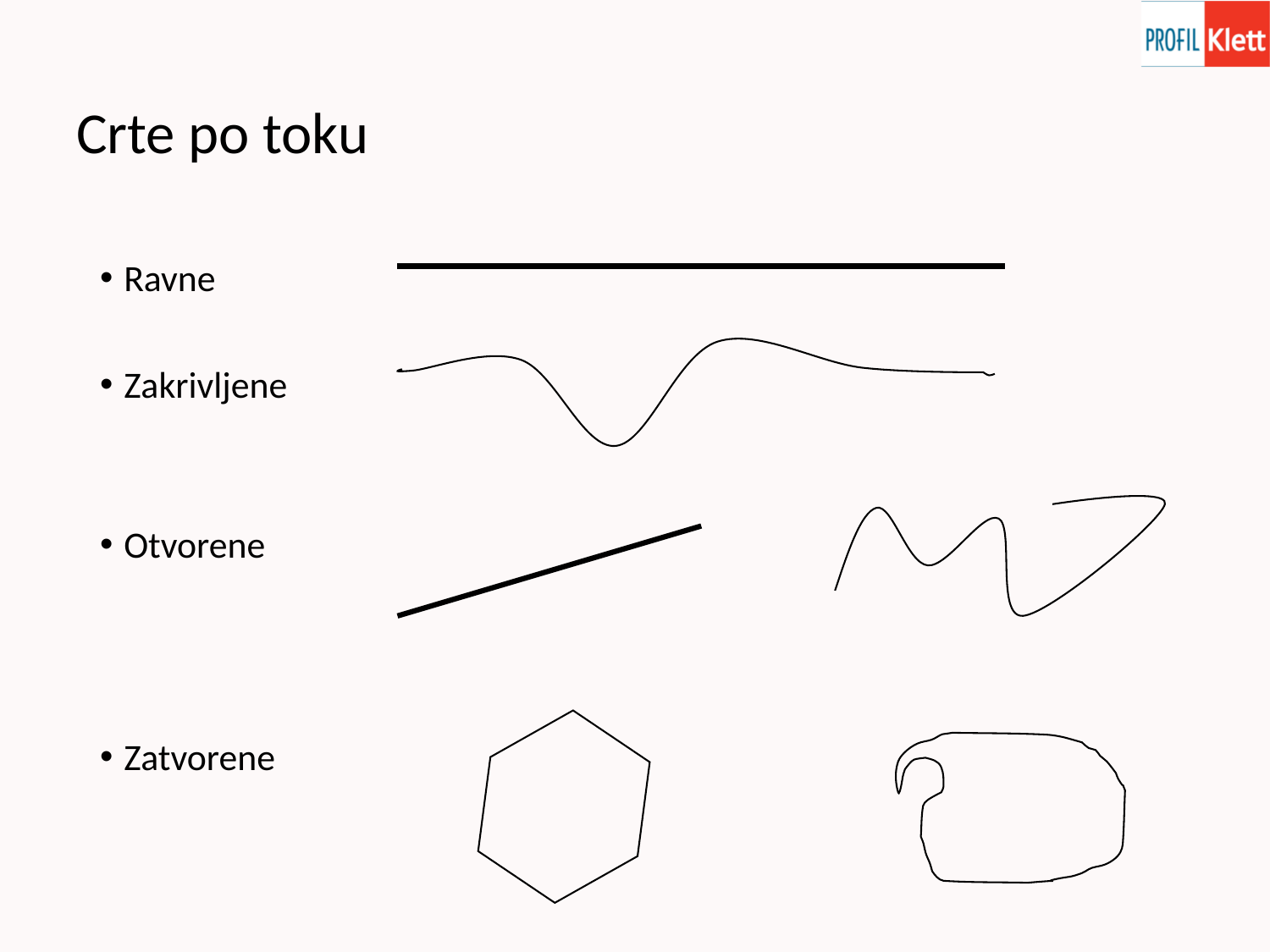

# Crte po toku
Ravne

Zakrivljene

Otvorene

Zatvorene